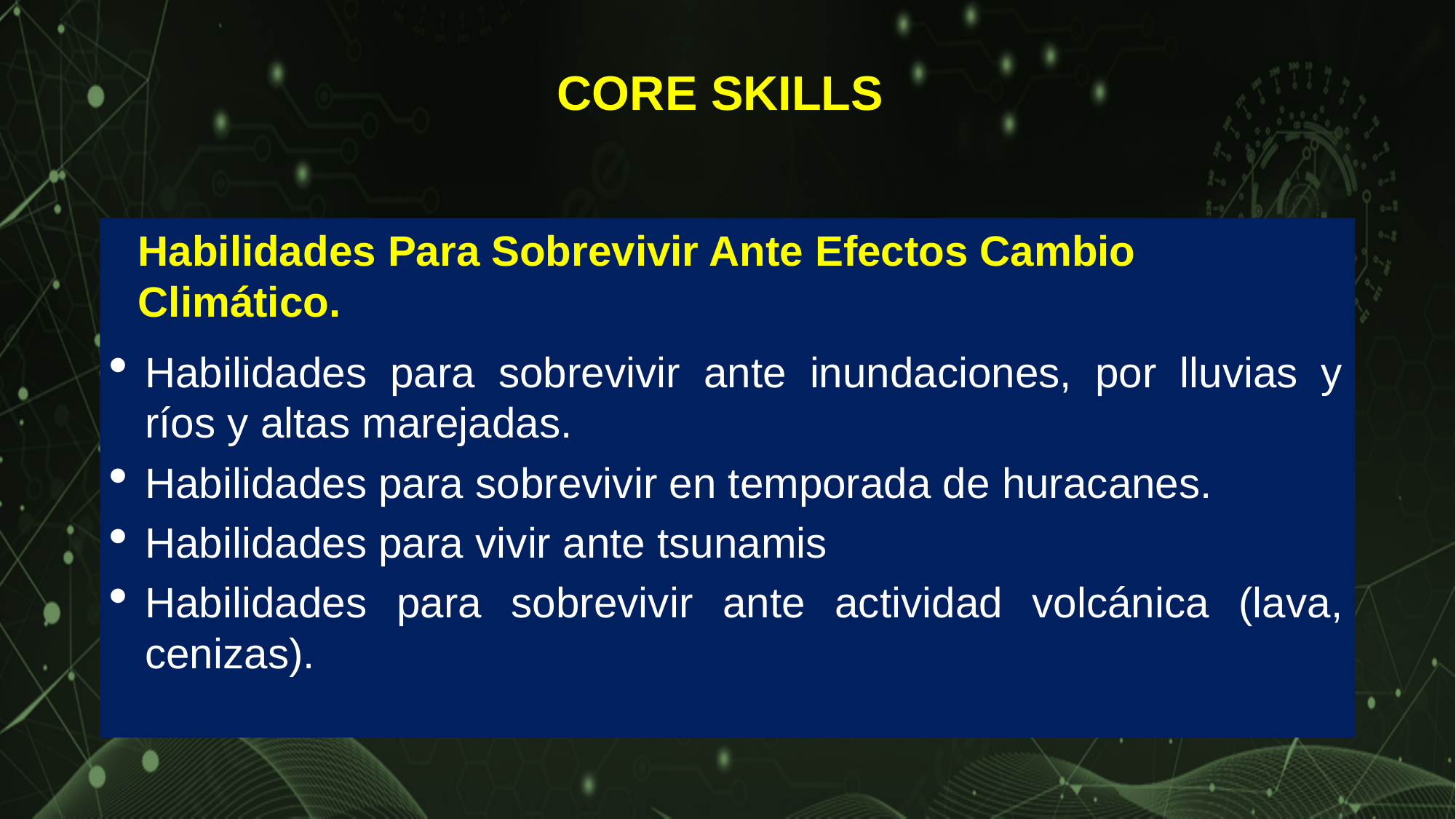

CORE SKILLS
Habilidades Para Sobrevivir Ante Efectos Cambio Climático.
Habilidades para sobrevivir ante inundaciones, por lluvias y ríos y altas marejadas.
Habilidades para sobrevivir en temporada de huracanes.
Habilidades para vivir ante tsunamis
Habilidades para sobrevivir ante actividad volcánica (lava, cenizas).